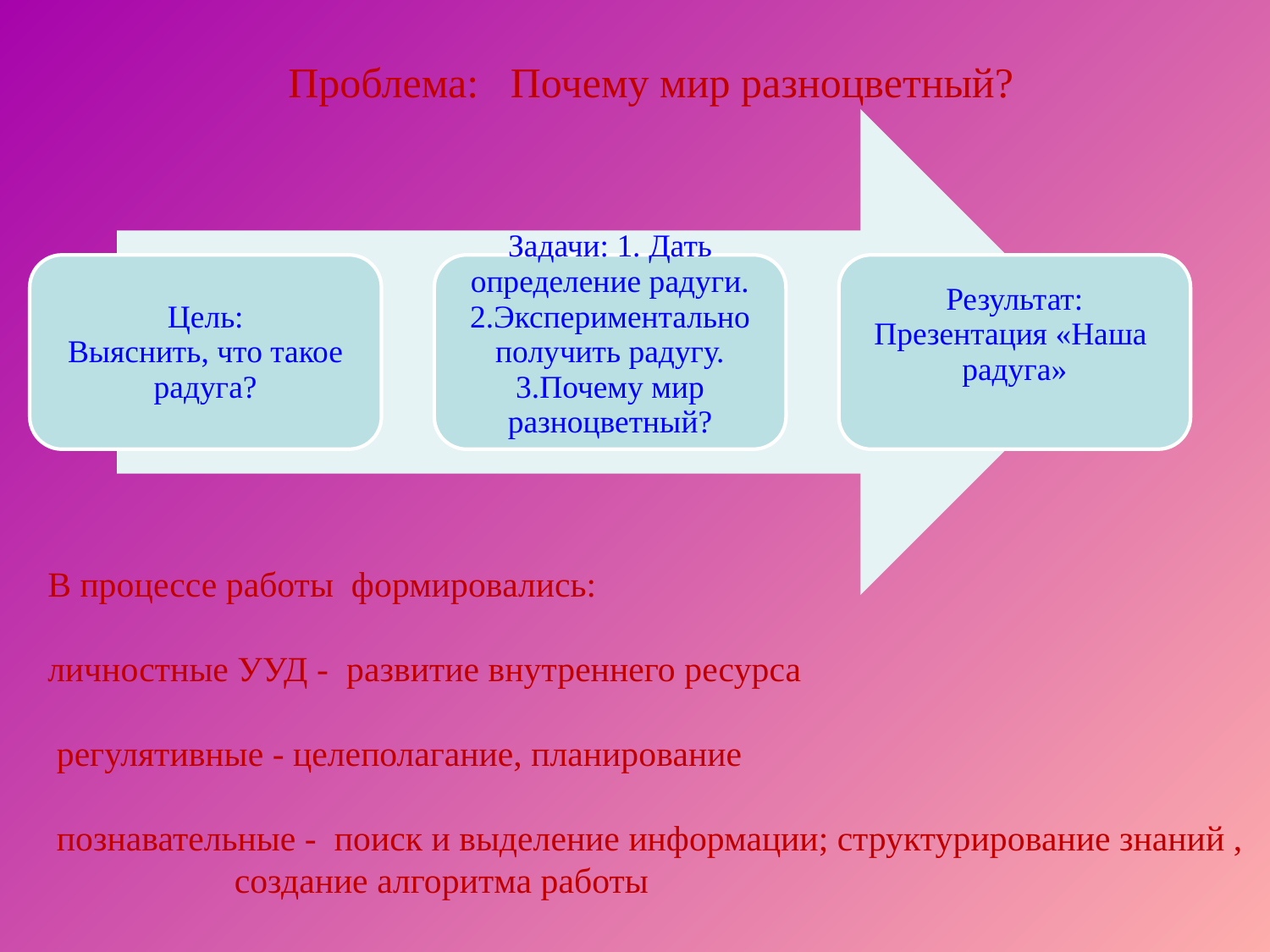

Проблема:   Почему мир разноцветный?
Цель:
Выяснить, что такое радуга?
Задачи: 1. Дать определение радуги.
2.Экспериментально получить радугу.
3.Почему мир разноцветный?
Результат: Презентация «Наша  радуга»
В процессе работы  формировались:

личностные УУД -  развитие внутреннего ресурса

 регулятивные - целеполагание, планирование

 познавательные -  поиск и выделение информации; структурирование знаний ,
                     создание алгоритма работы